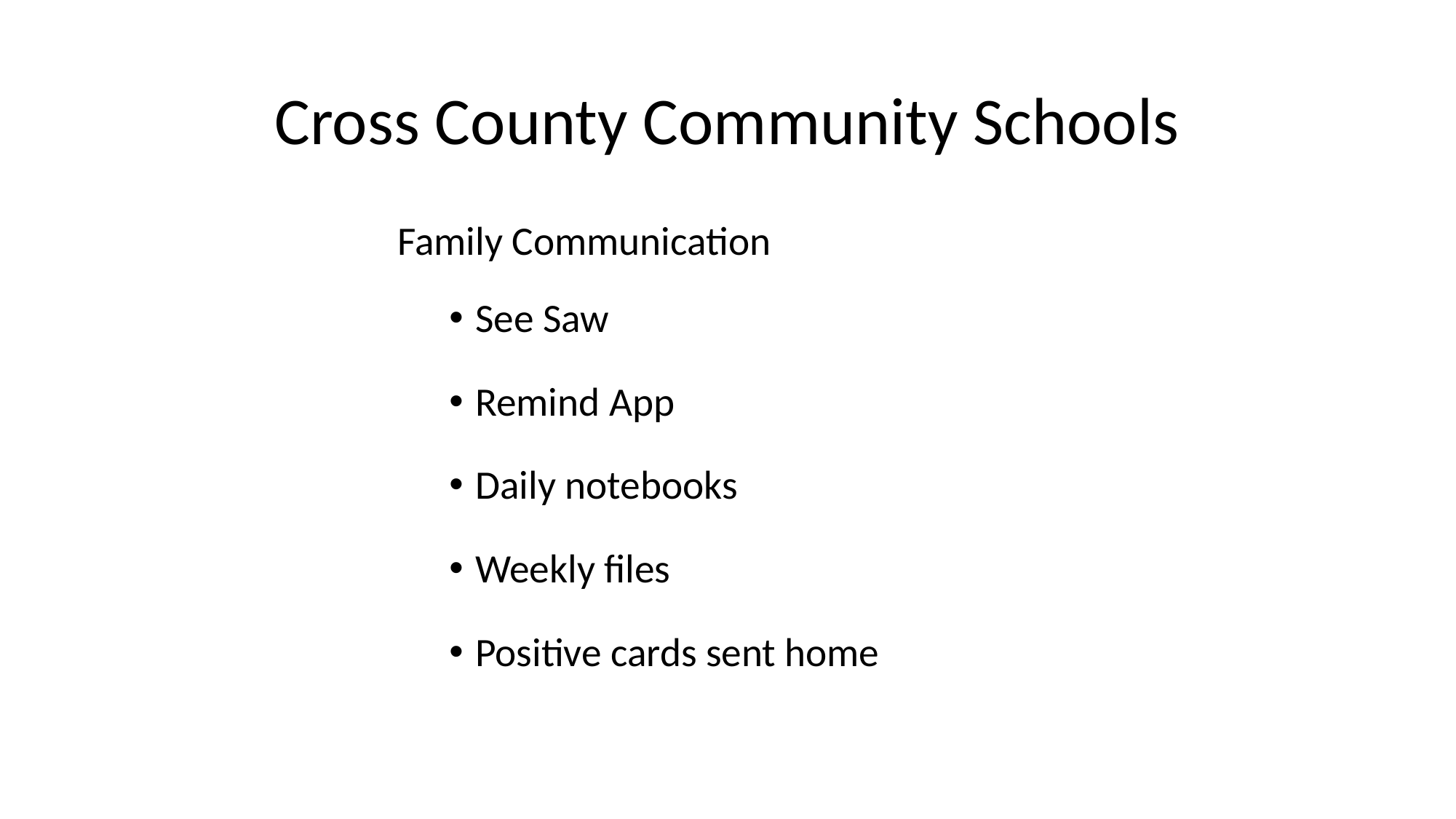

# Cross County Community Schools
Family Communication

See Saw

Remind App

Daily notebooks

Weekly files

Positive cards sent home